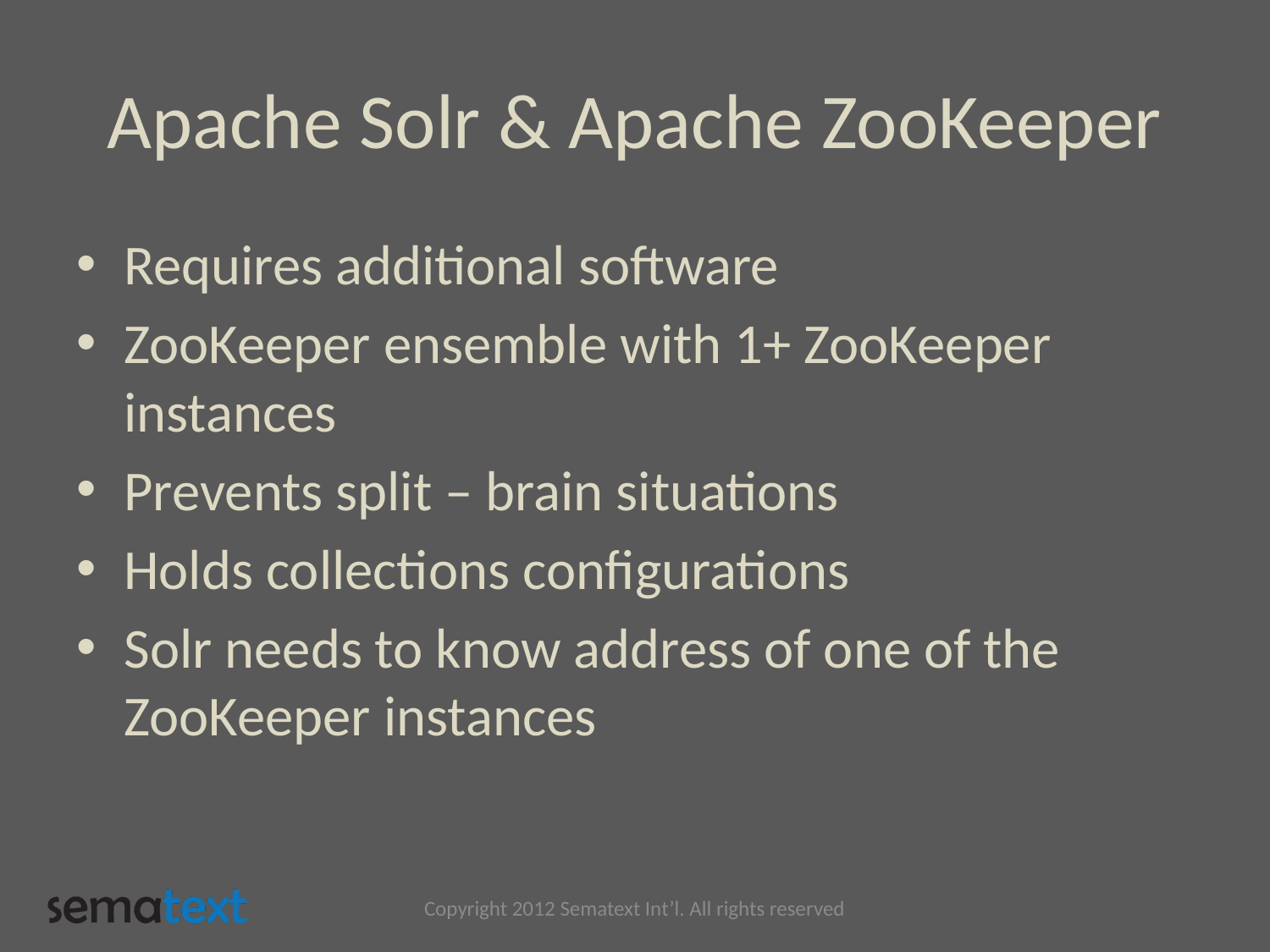

# Apache Solr & Apache ZooKeeper
Requires additional software
ZooKeeper ensemble with 1+ ZooKeeper instances
Prevents split – brain situations
Holds collections configurations
Solr needs to know address of one of the ZooKeeper instances
Copyright 2012 Sematext Int’l. All rights reserved